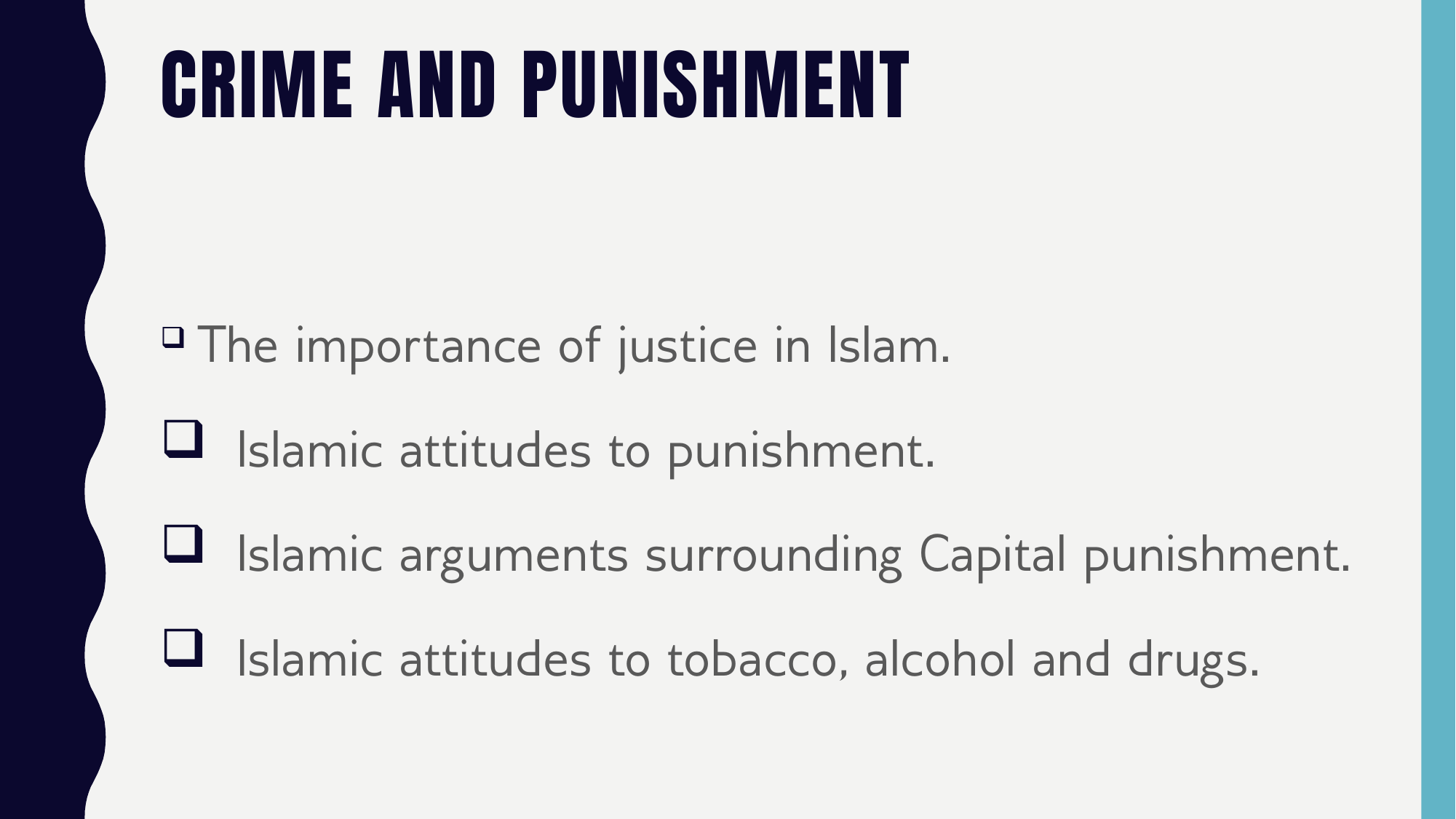

# Crime and punishment
 The importance of justice in Islam.
  Islamic attitudes to punishment.
  Islamic arguments surrounding Capital punishment.
  Islamic attitudes to tobacco, alcohol and drugs.